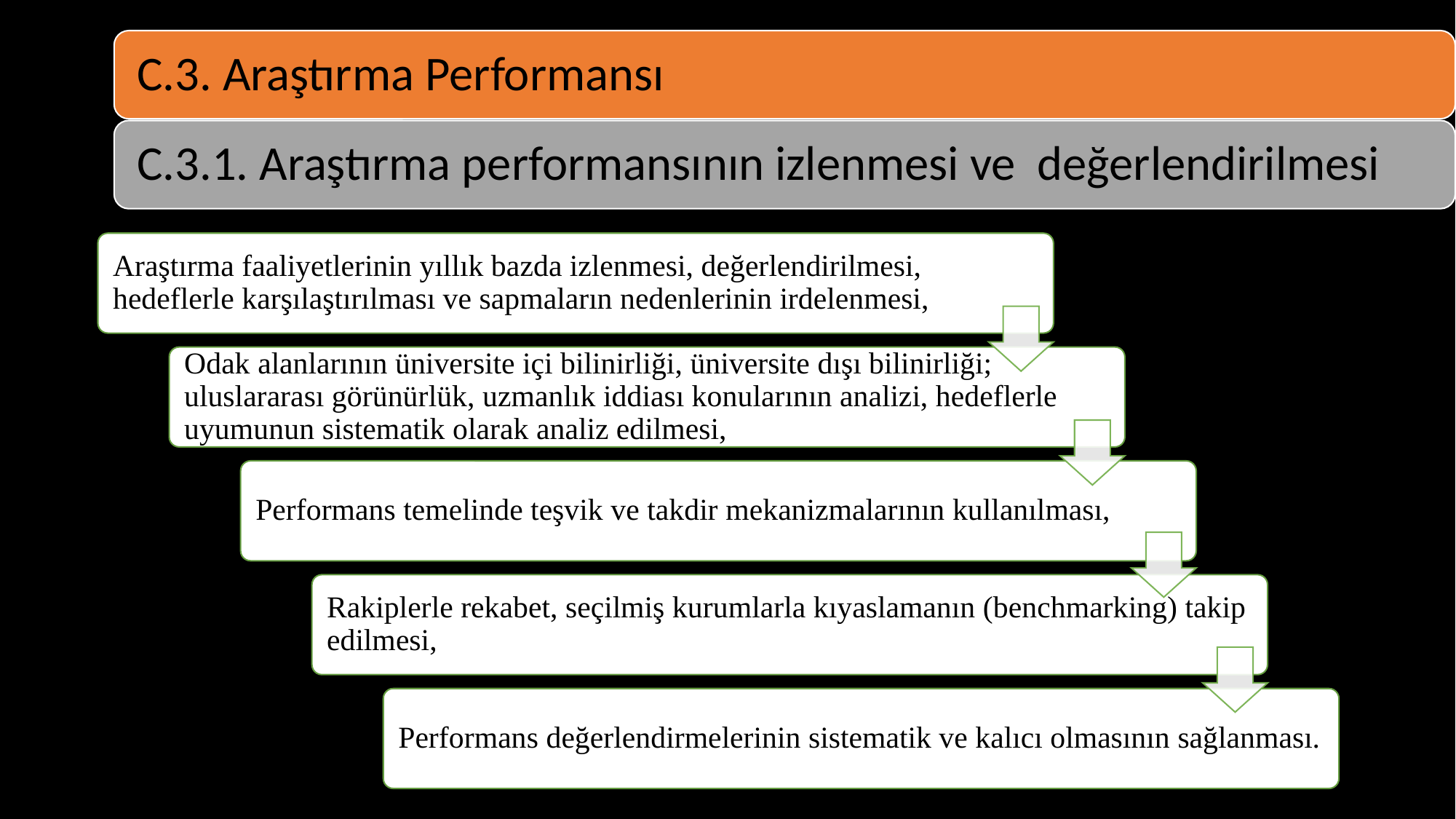

C.3. Araştırma Performansı
C.3.1. Araştırma performansının izlenmesi ve  değerlendirilmesi
Araştırma faaliyetlerinin yıllık bazda izlenmesi, değerlendirilmesi, hedeflerle karşılaştırılması ve sapmaların nedenlerinin irdelenmesi,
Odak alanlarının üniversite içi bilinirliği, üniversite dışı bilinirliği; uluslararası görünürlük, uzmanlık iddiası konularının analizi, hedeflerle uyumunun sistematik olarak analiz edilmesi,
Performans temelinde teşvik ve takdir mekanizmalarının kullanılması,
Rakiplerle rekabet, seçilmiş kurumlarla kıyaslamanın (benchmarking) takip edilmesi,
Performans değerlendirmelerinin sistematik ve kalıcı olmasının sağlanması.